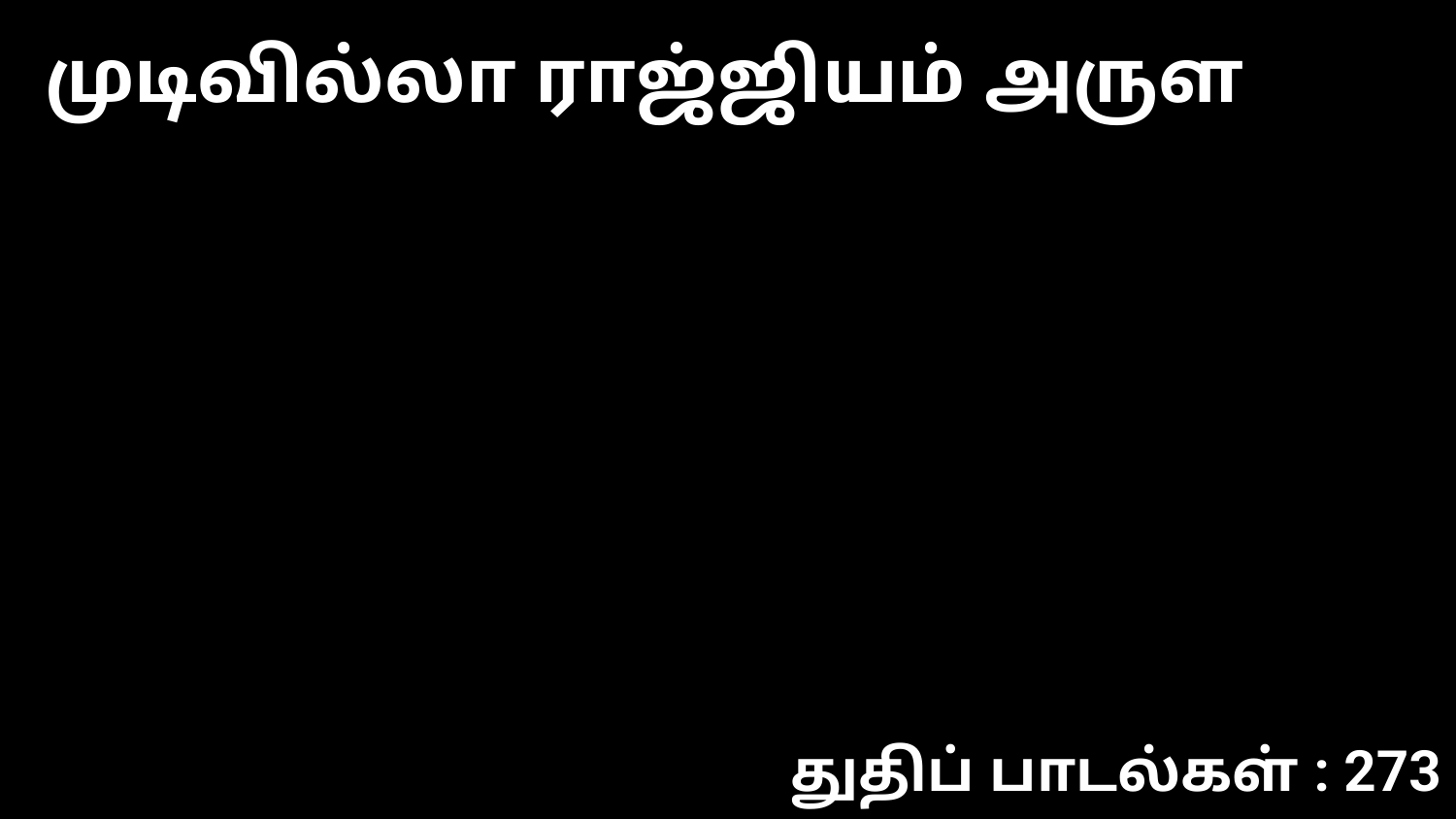

முடிவில்லா ராஜ்ஜியம் அருள
துதிப் பாடல்கள் : 273